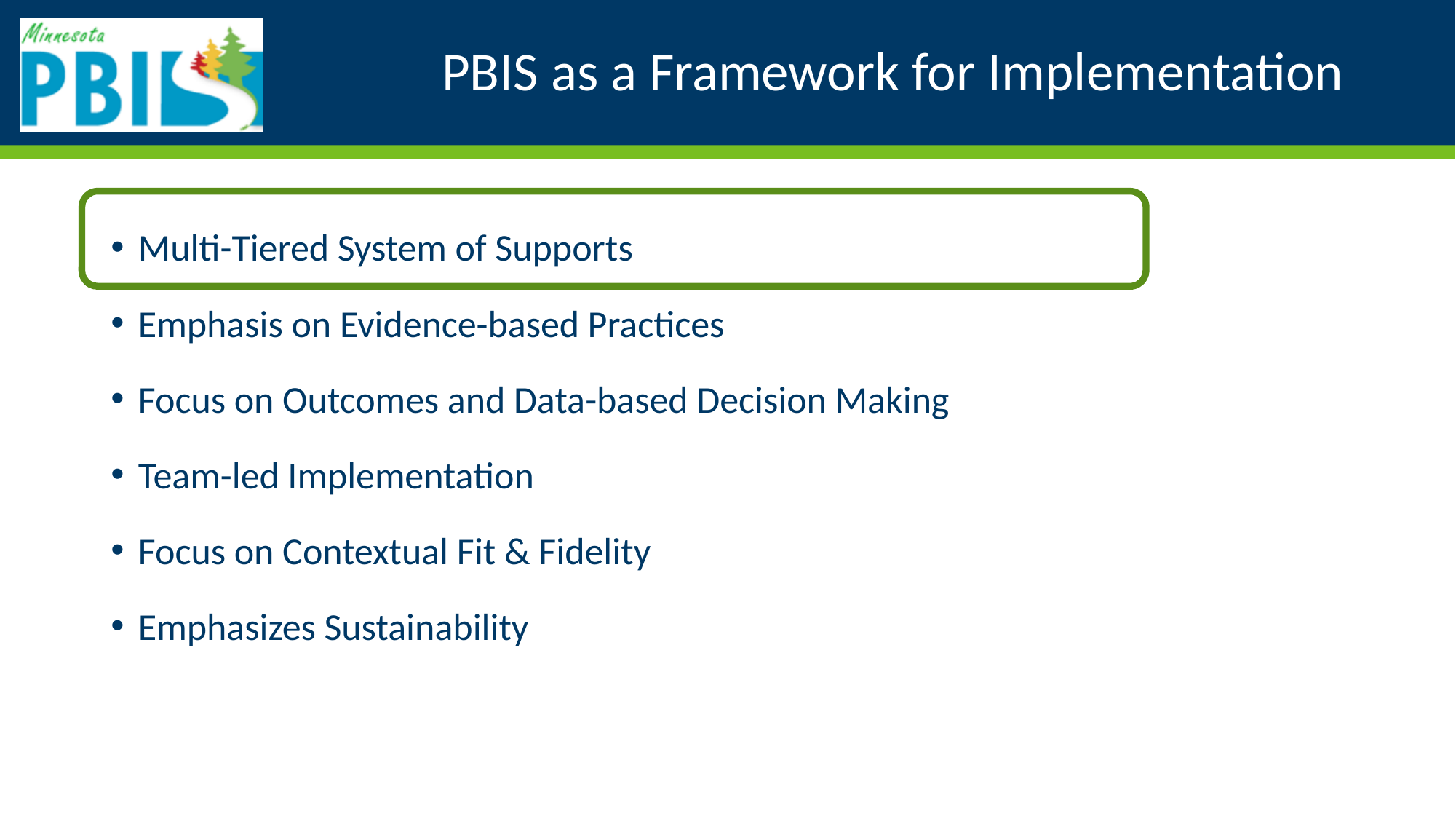

# PBIS as a Framework for Implementation

Multi-Tiered System of Supports
Emphasis on Evidence-based Practices
Focus on Outcomes and Data-based Decision Making
Team-led Implementation
Focus on Contextual Fit & Fidelity
Emphasizes Sustainability